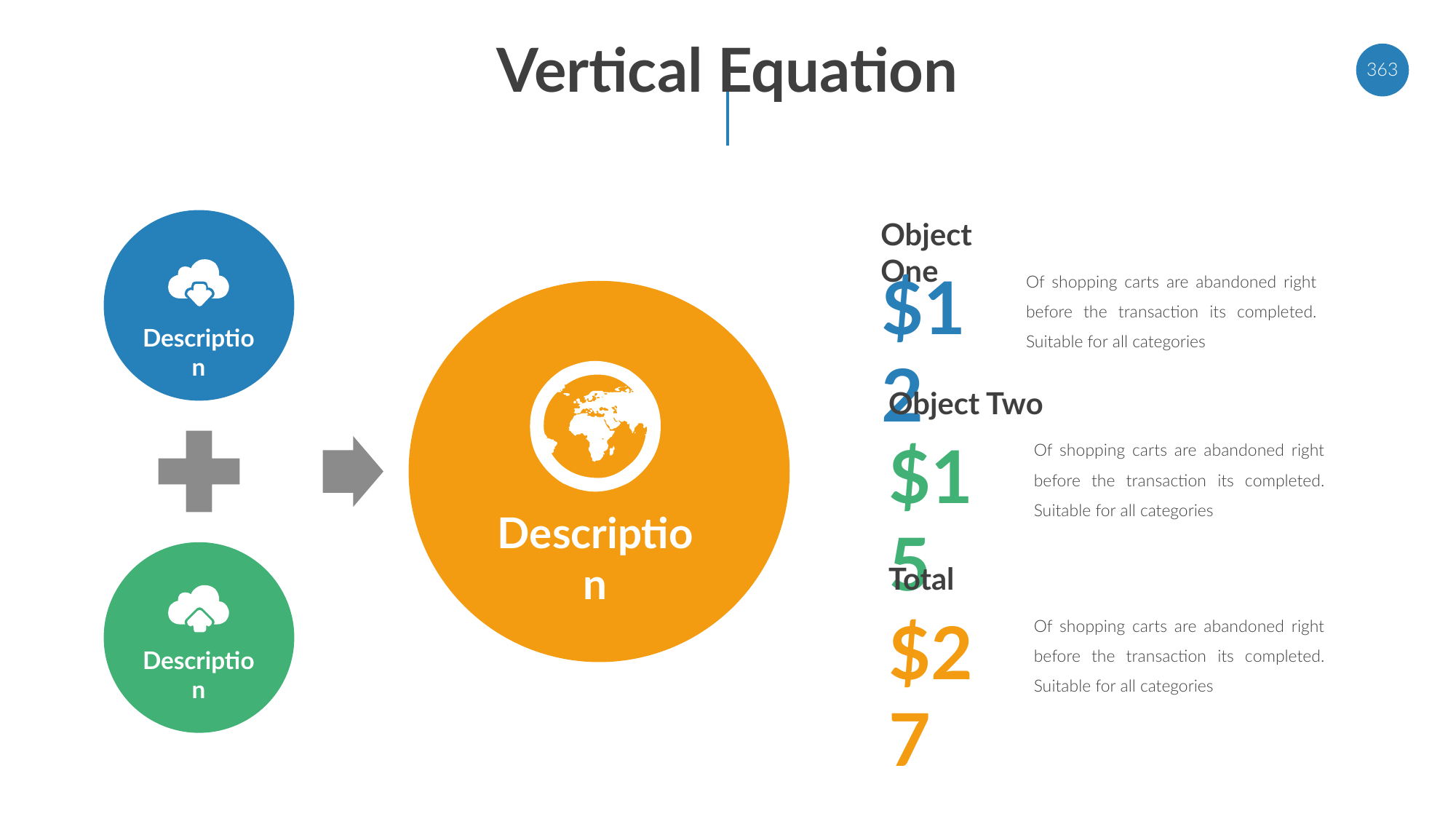

# Vertical Equation
363
Object One

Of shopping carts are abandoned right before the transaction its completed. Suitable for all categories
$12

Description

Object Two
Of shopping carts are abandoned right before the transaction its completed. Suitable for all categories
$15
Description
Total

Of shopping carts are abandoned right before the transaction its completed. Suitable for all categories
$27
Description